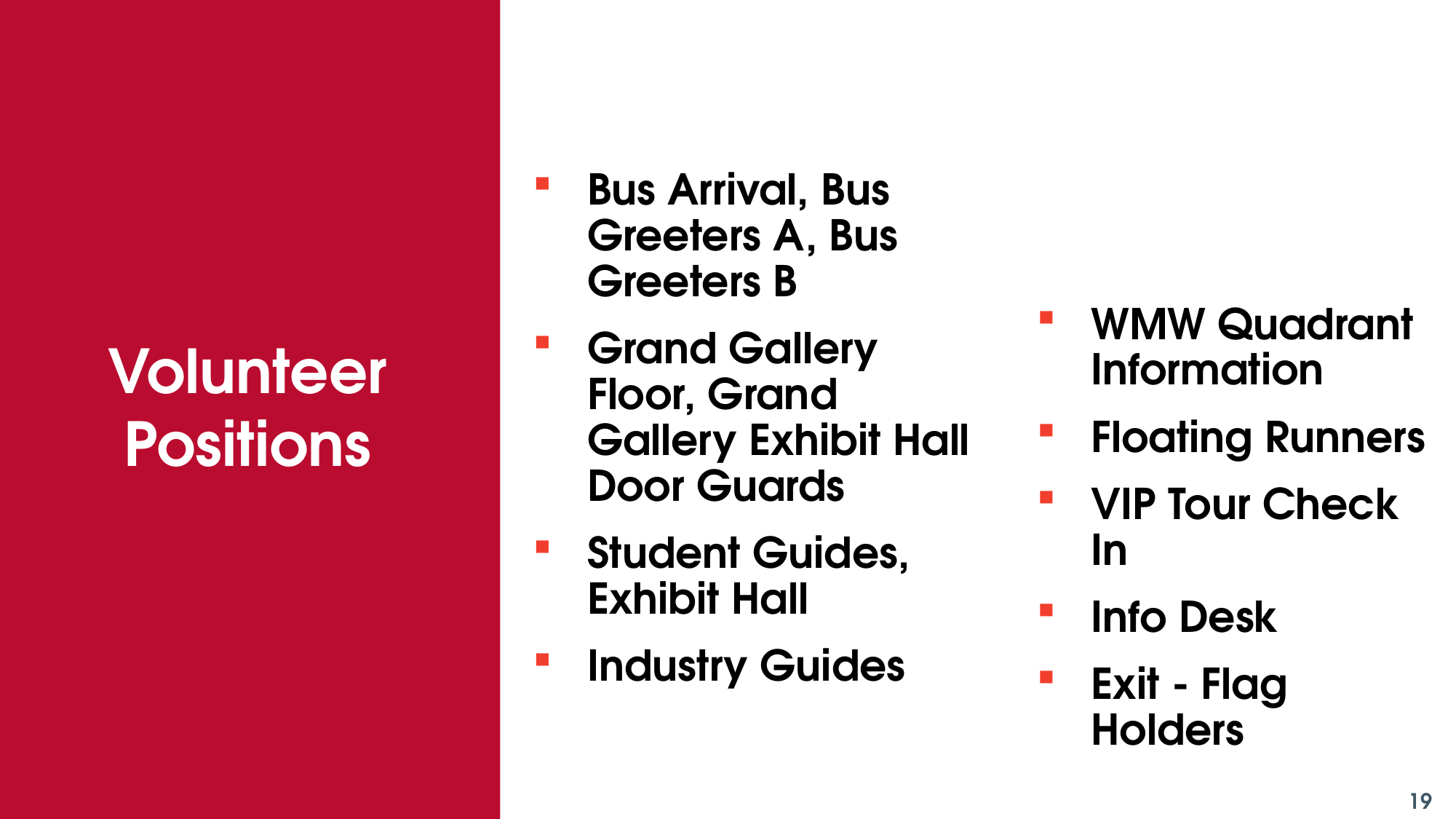

Bus Arrival, Bus Greeters A, Bus Greeters B
Grand Gallery Floor, Grand Gallery Exhibit Hall Door Guards
Student Guides, Exhibit Hall
Industry Guides

WMW Quadrant Information
Floating Runners
VIP Tour Check In
Info Desk
Exit - Flag Holders
Volunteer Positions